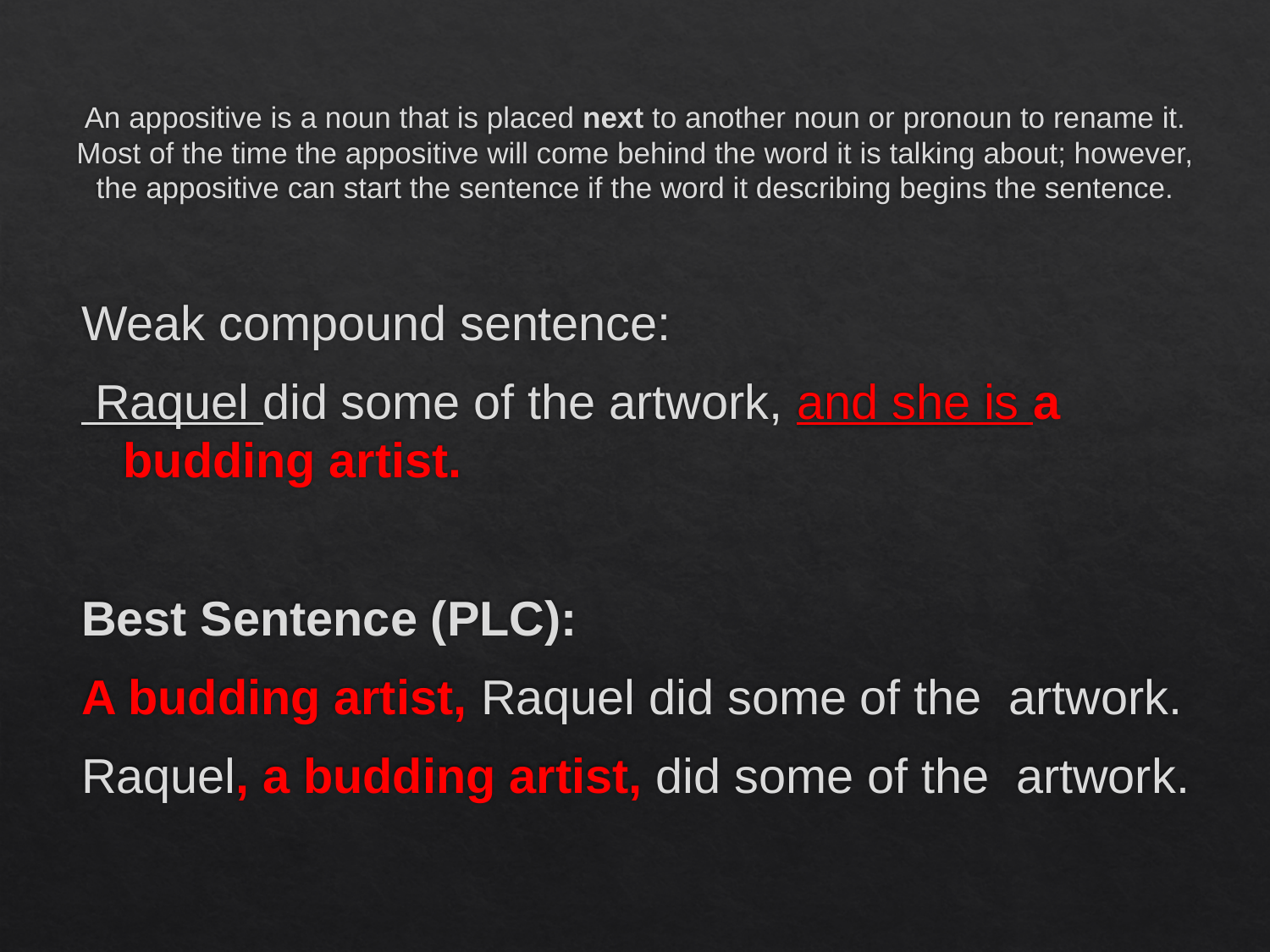

# An appositive is a noun that is placed next to another noun or pronoun to rename it. Most of the time the appositive will come behind the word it is talking about; however, the appositive can start the sentence if the word it describing begins the sentence.
Weak compound sentence:
 Raquel did some of the artwork, and she is a budding artist.

Best Sentence (PLC):
A budding artist, Raquel did some of the  artwork.
Raquel, a budding artist, did some of the  artwork.